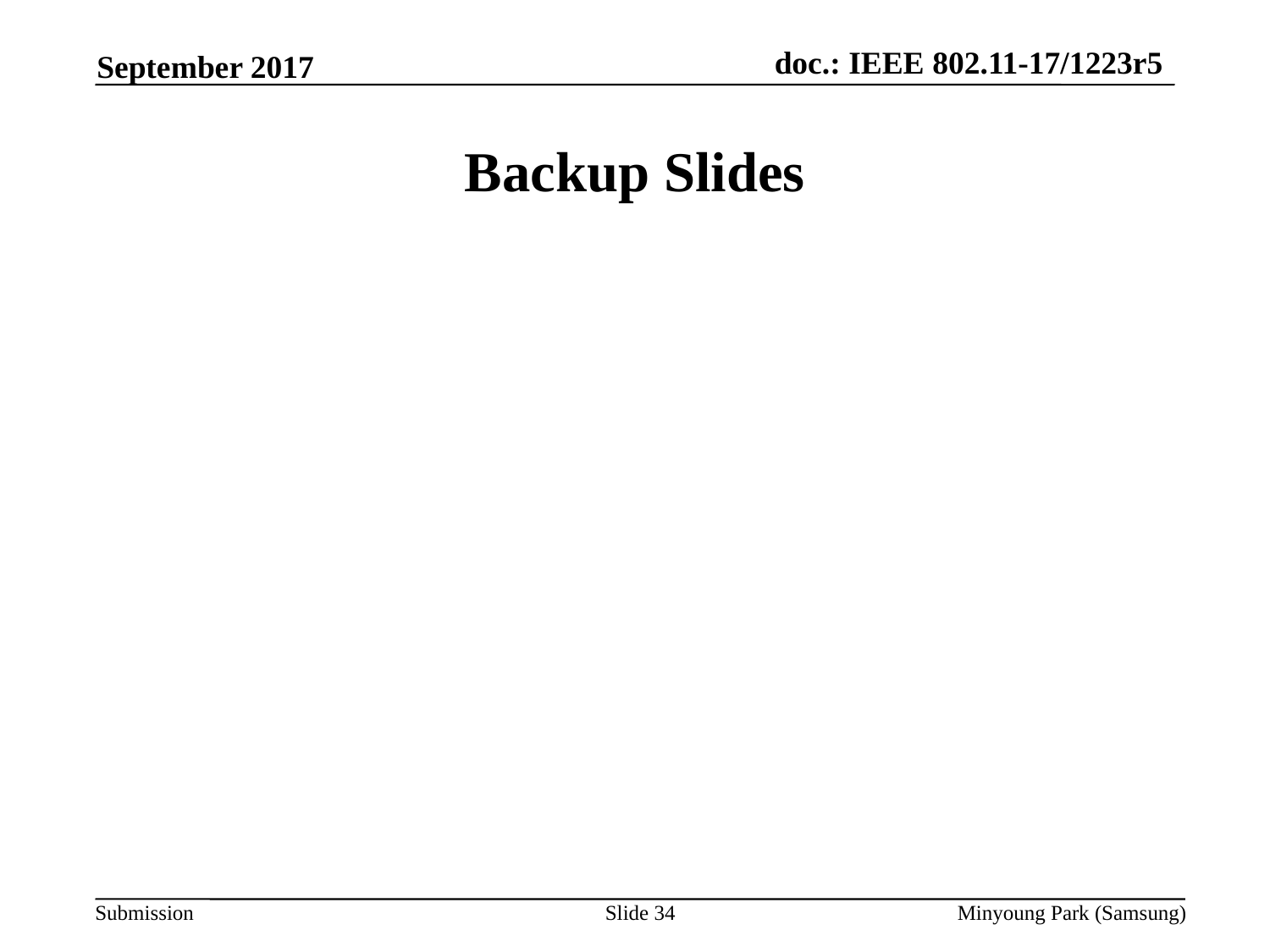

September 2017
# Backup Slides
Slide 34
Minyoung Park (Samsung)